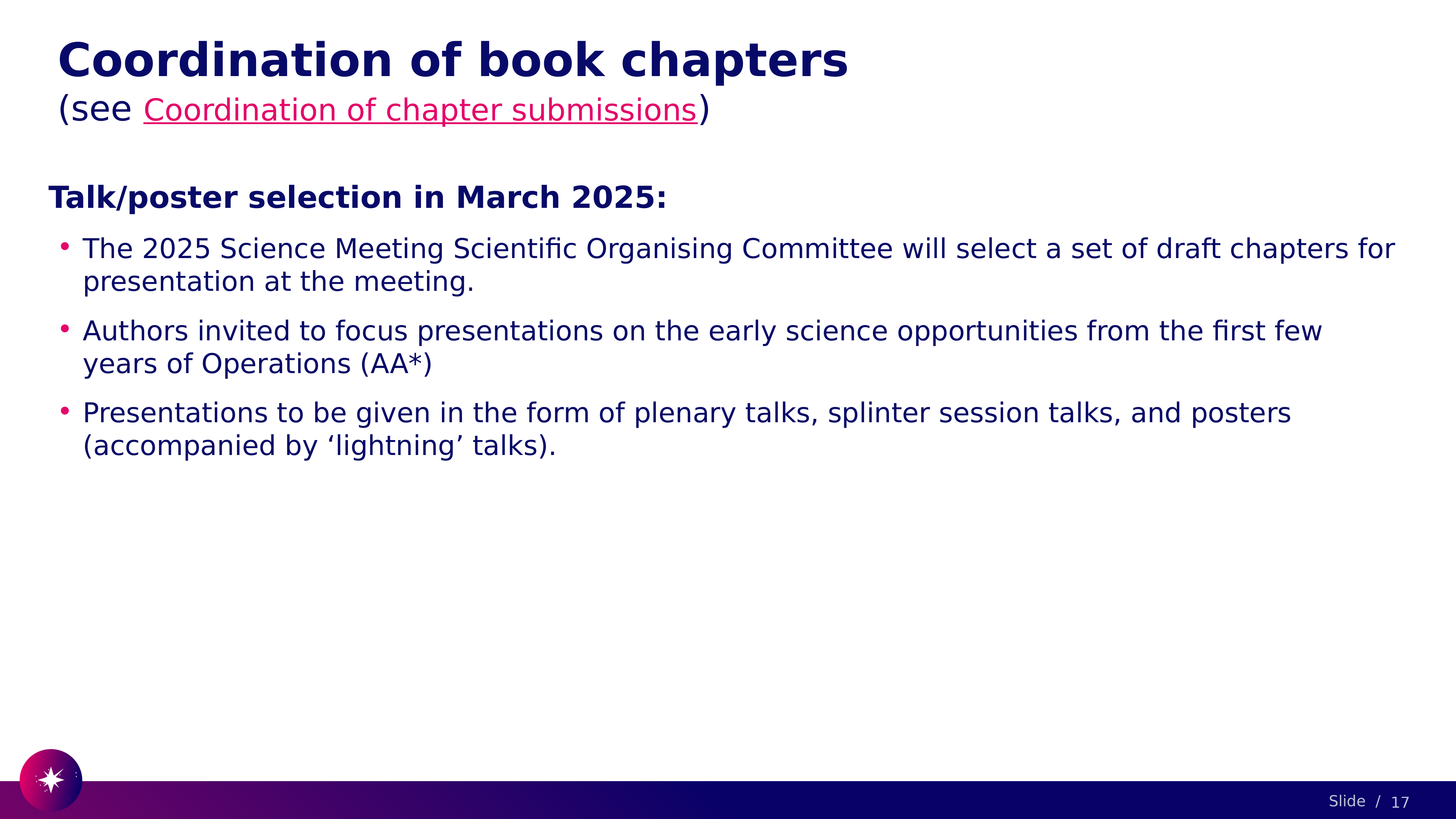

Coordination of book chapters
(see Coordination of chapter submissions)

Talk/poster selection in March 2025:
The 2025 Science Meeting Scientific Organising Committee will select a set of draft chapters for presentation at the meeting.
Authors invited to focus presentations on the early science opportunities from the first few years of Operations (AA*)
Presentations to be given in the form of plenary talks, splinter session talks, and posters (accompanied by ‘lightning’ talks).

17